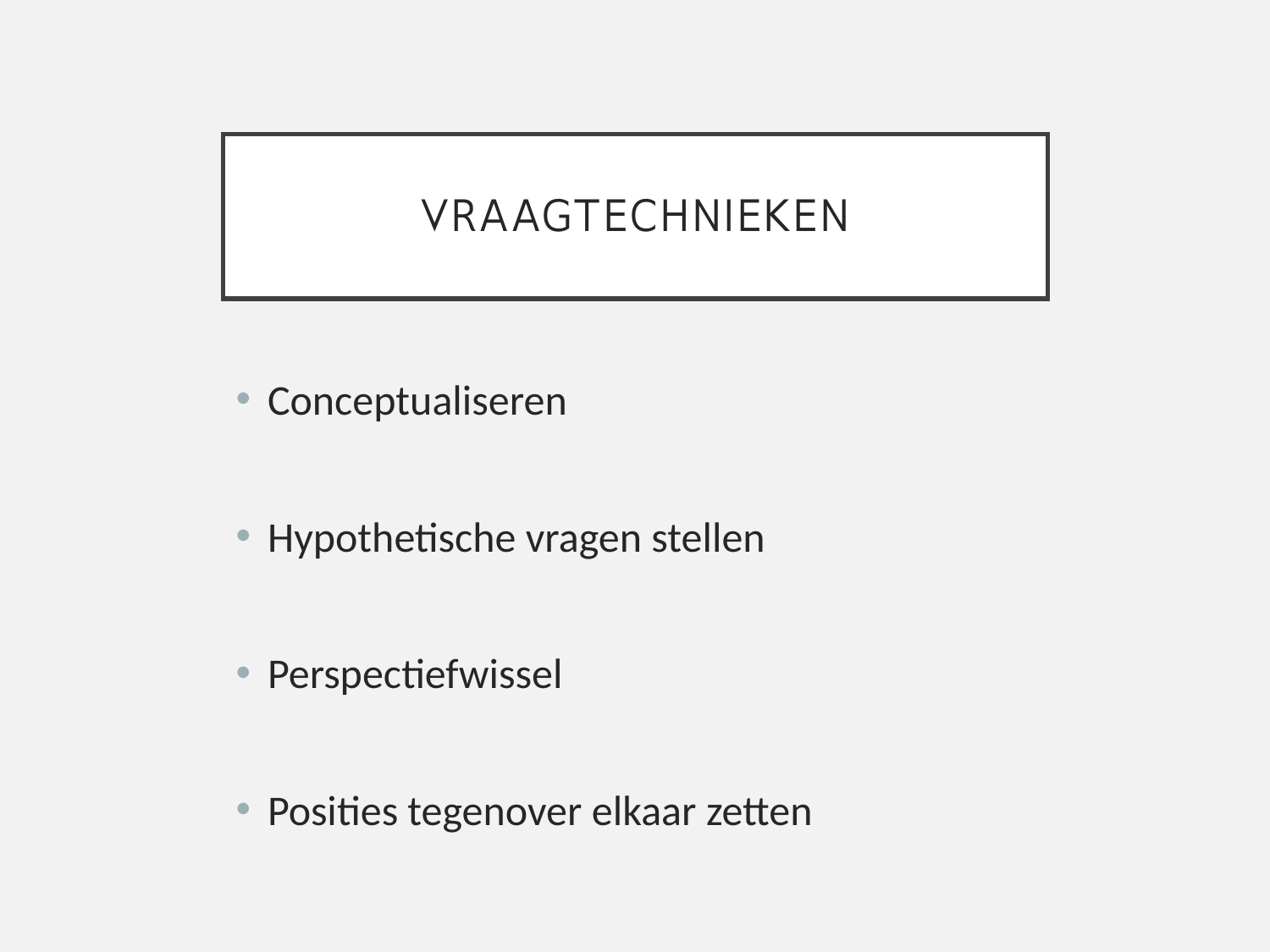

# Vraagtechnieken
Conceptualiseren

Hypothetische vragen stellen

Perspectiefwissel

Posities tegenover elkaar zetten